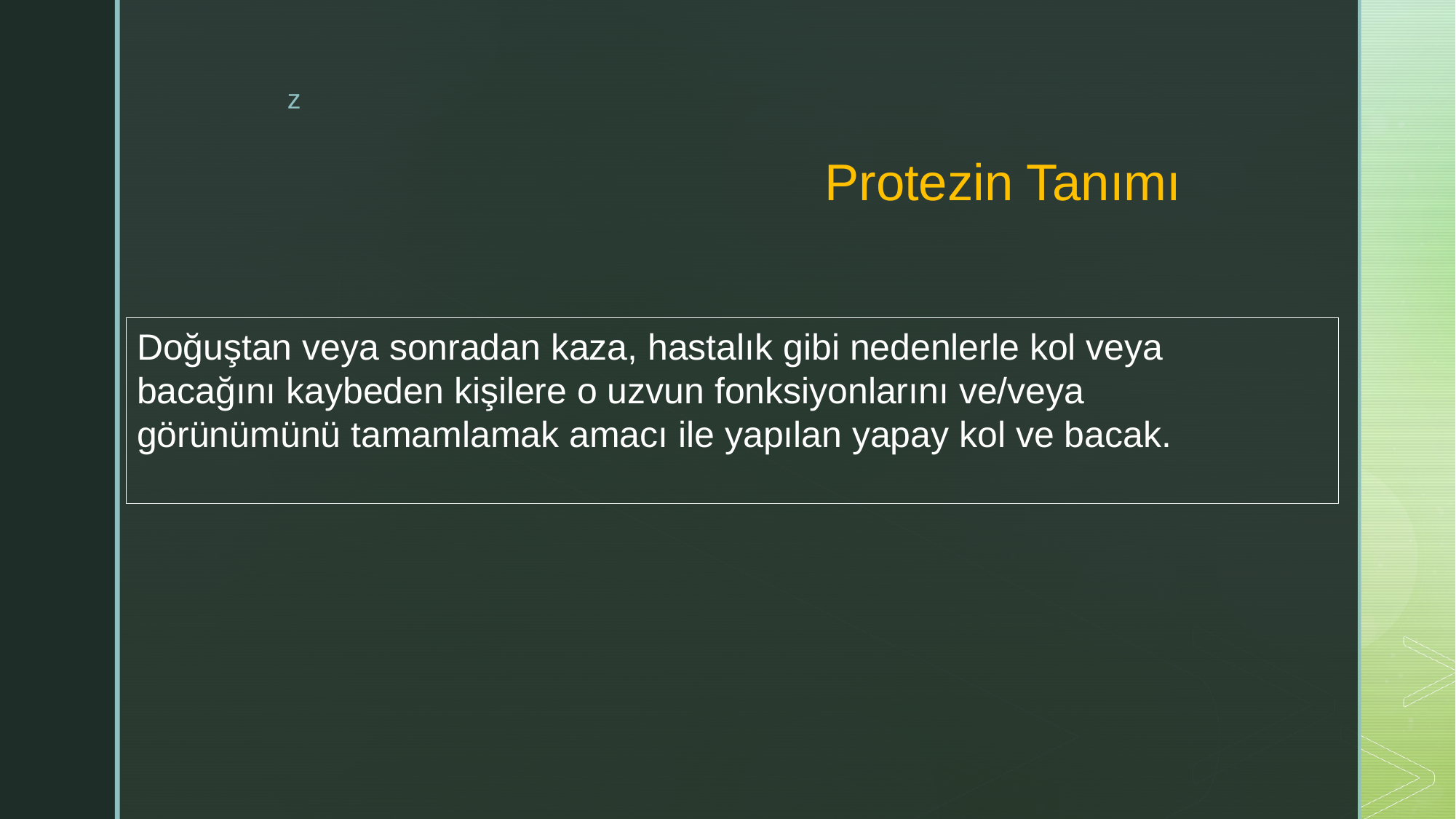

# Protezin Tanımı
Doğuştan veya sonradan kaza, hastalık gibi nedenlerle kol veya
bacağını kaybeden kişilere o uzvun fonksiyonlarını ve/veya
görünümünü tamamlamak amacı ile yapılan yapay kol ve bacak.